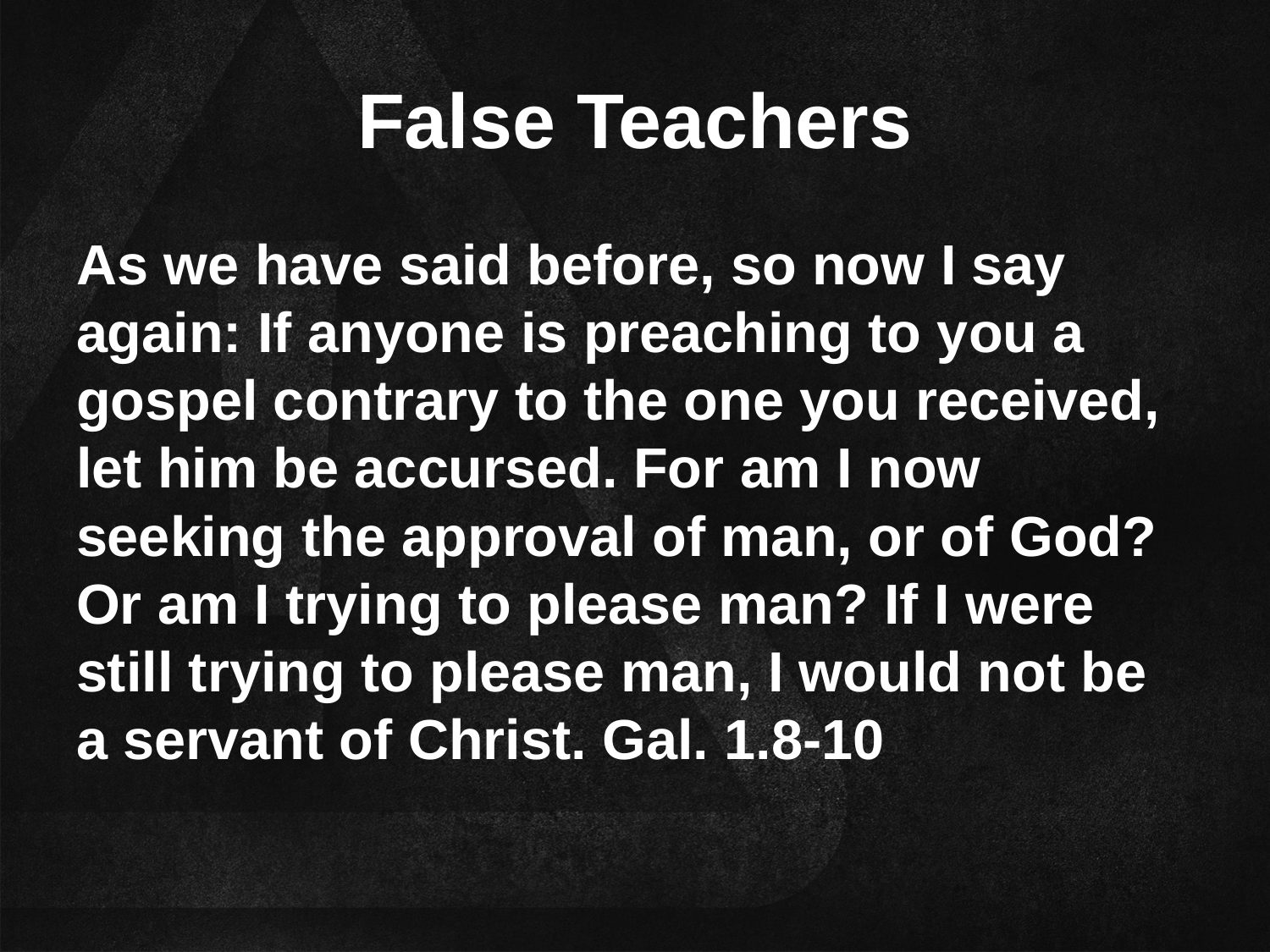

# False Teachers
As we have said before, so now I say again: If anyone is preaching to you a gospel contrary to the one you received, let him be accursed. For am I now seeking the approval of man, or of God? Or am I trying to please man? If I were still trying to please man, I would not be a servant of Christ. Gal. 1.8-10